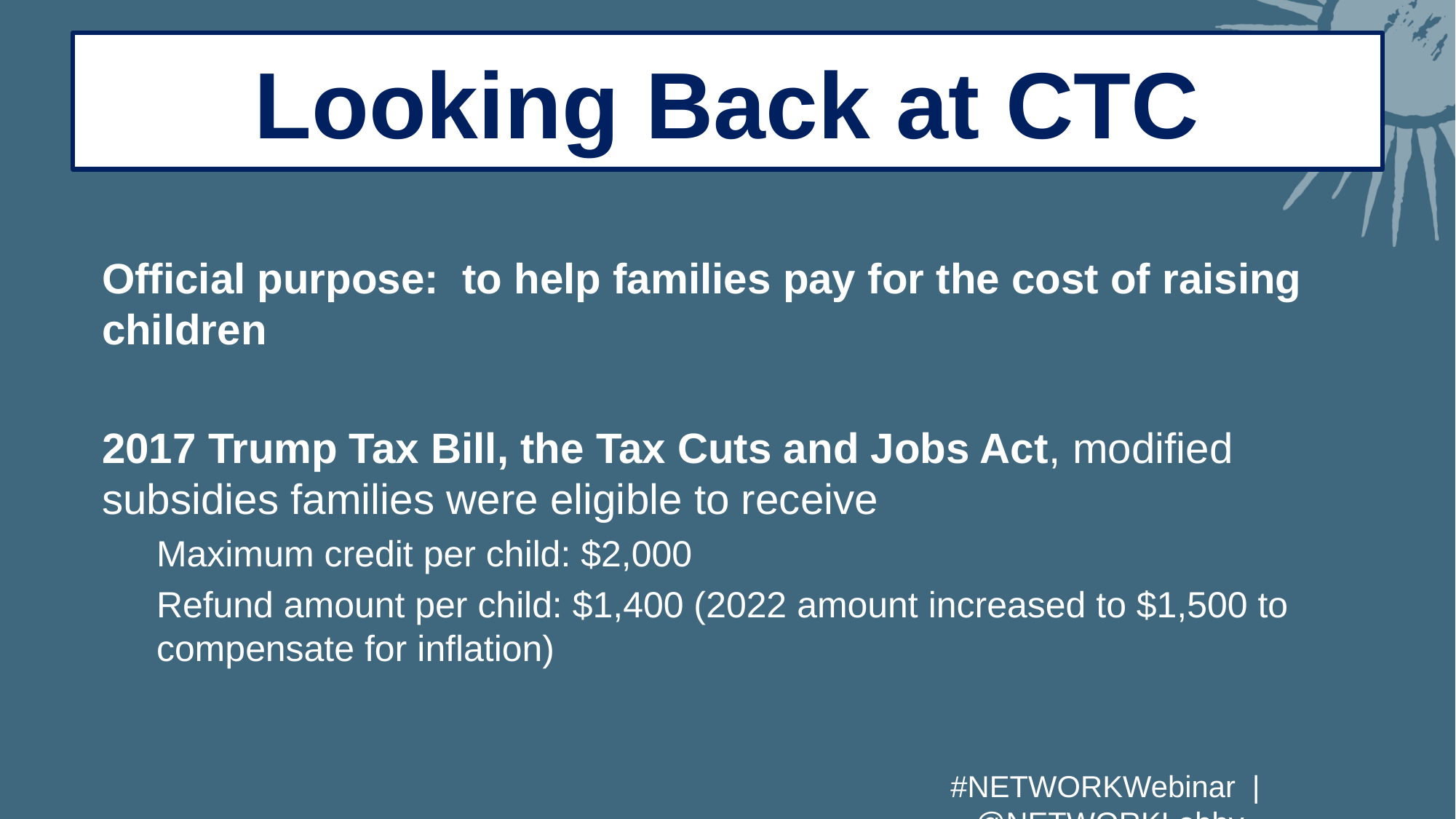

# Looking Back at CTC
Official purpose:  to help families pay for the cost of raising children

2017 Trump Tax Bill, the Tax Cuts and Jobs Act, modified subsidies families were eligible to receive
Maximum credit per child: $2,000
Refund amount per child: $1,400 (2022 amount increased to $1,500 to compensate for inflation)

#NETWORKWebinar  |  @NETWORKLobby